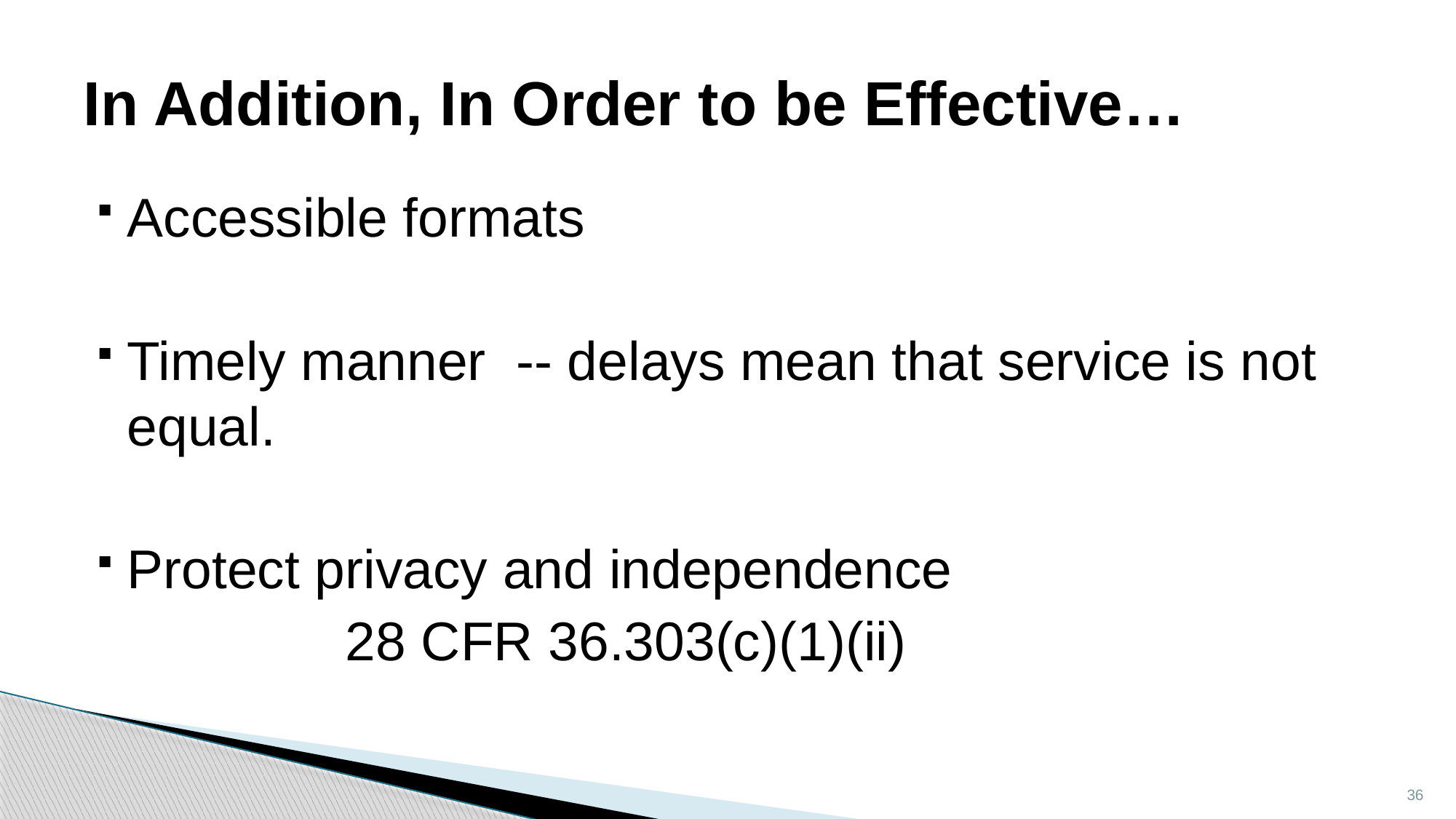

# In Addition, In Order to be Effective…
Accessible formats

Timely manner  -- delays mean that service is not equal.

Protect privacy and independence
			28 CFR 36.303(c)(1)(ii)

36